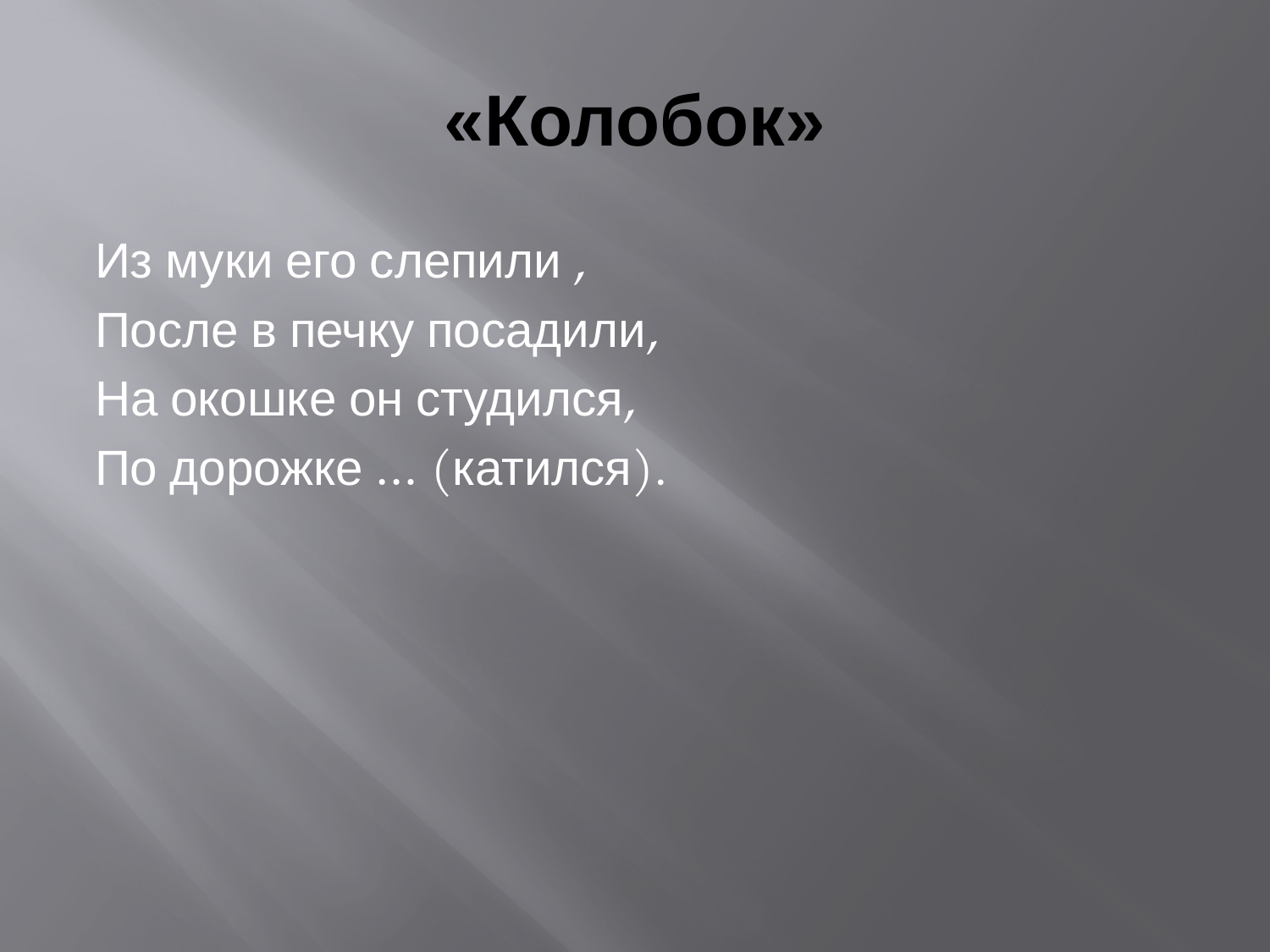

# «Колобок»
Из муки его слепили ,
После в печку посадили,
На окошке он студился,
По дорожке … (катился).